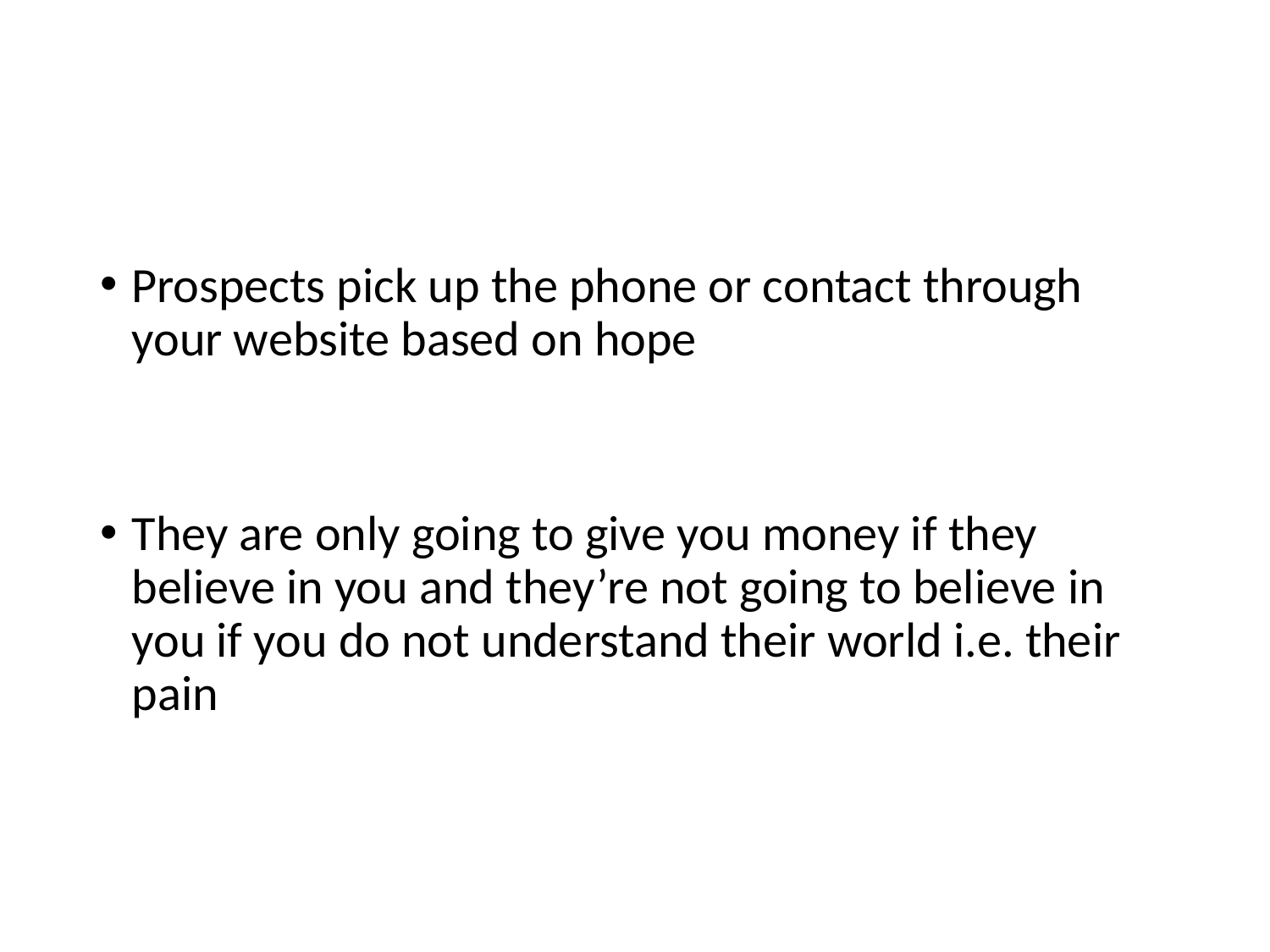

#
Prospects pick up the phone or contact through your website based on hope

They are only going to give you money if they believe in you and they’re not going to believe in you if you do not understand their world i.e. their pain